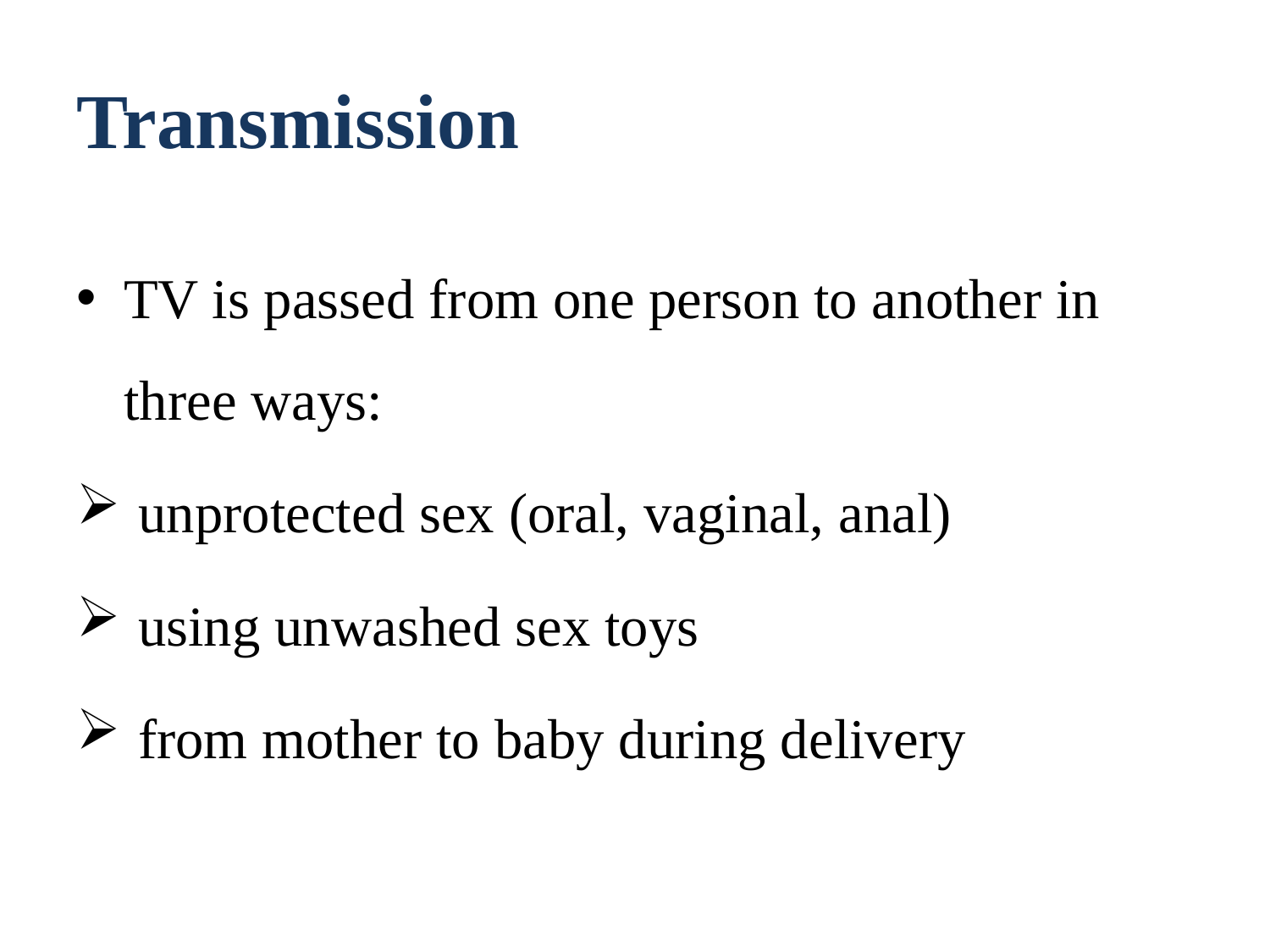

# Transmission
TV is passed from one person to another in three ways:
 unprotected sex (oral, vaginal, anal)
 using unwashed sex toys
 from mother to baby during delivery